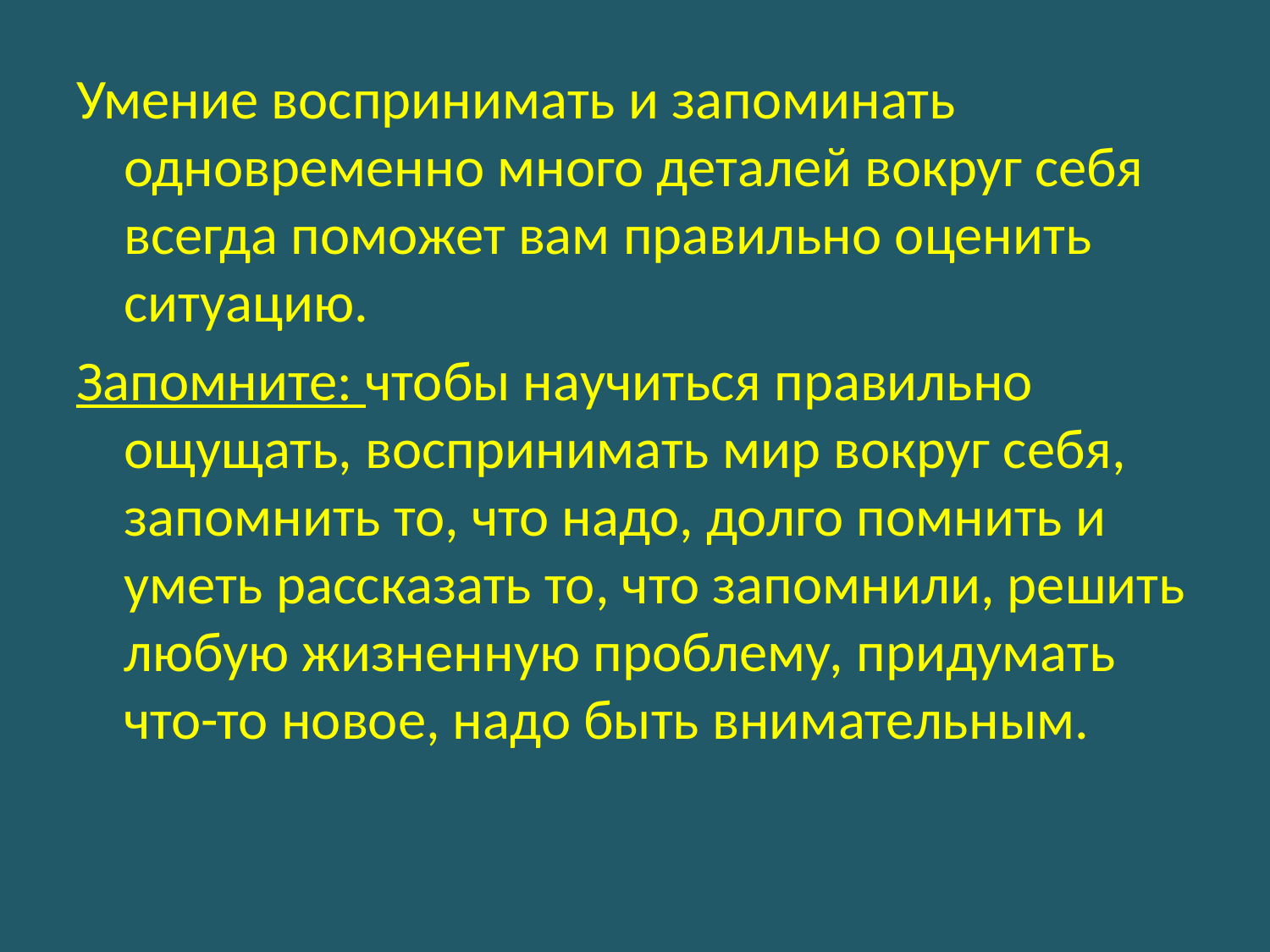

Умение воспринимать и запоминать одновременно много деталей вокруг себя всегда поможет вам правильно оценить ситуацию.
Запомните: чтобы научиться правильно ощущать, воспринимать мир вокруг себя, запомнить то, что надо, долго помнить и уметь рассказать то, что запомнили, решить любую жизненную проблему, придумать что-то новое, надо быть внимательным.